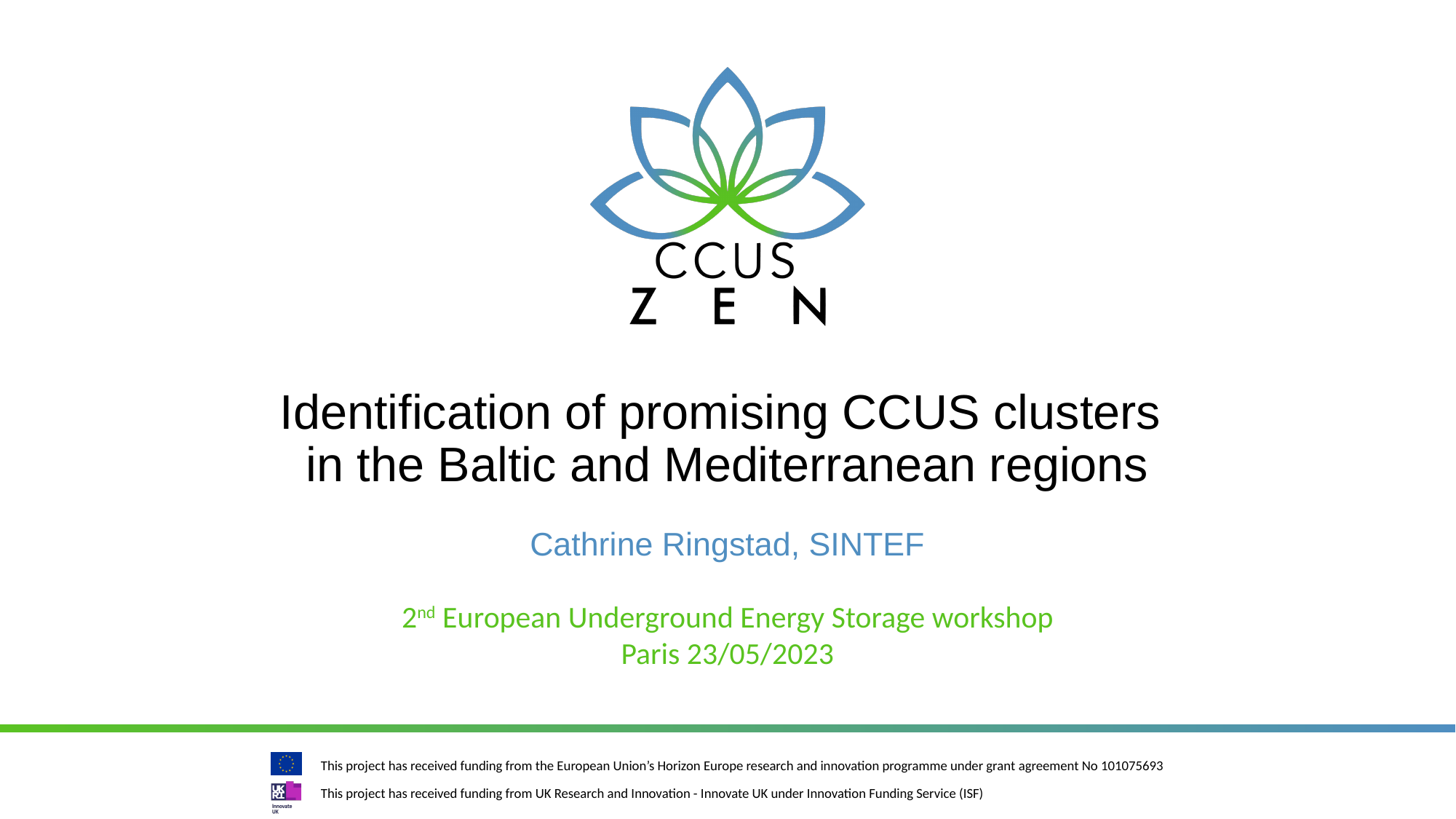

Identification of promising CCUS clusters
in the Baltic and Mediterranean regions
Cathrine Ringstad, SINTEF

2nd European Underground Energy Storage workshop
Paris 23/05/2023